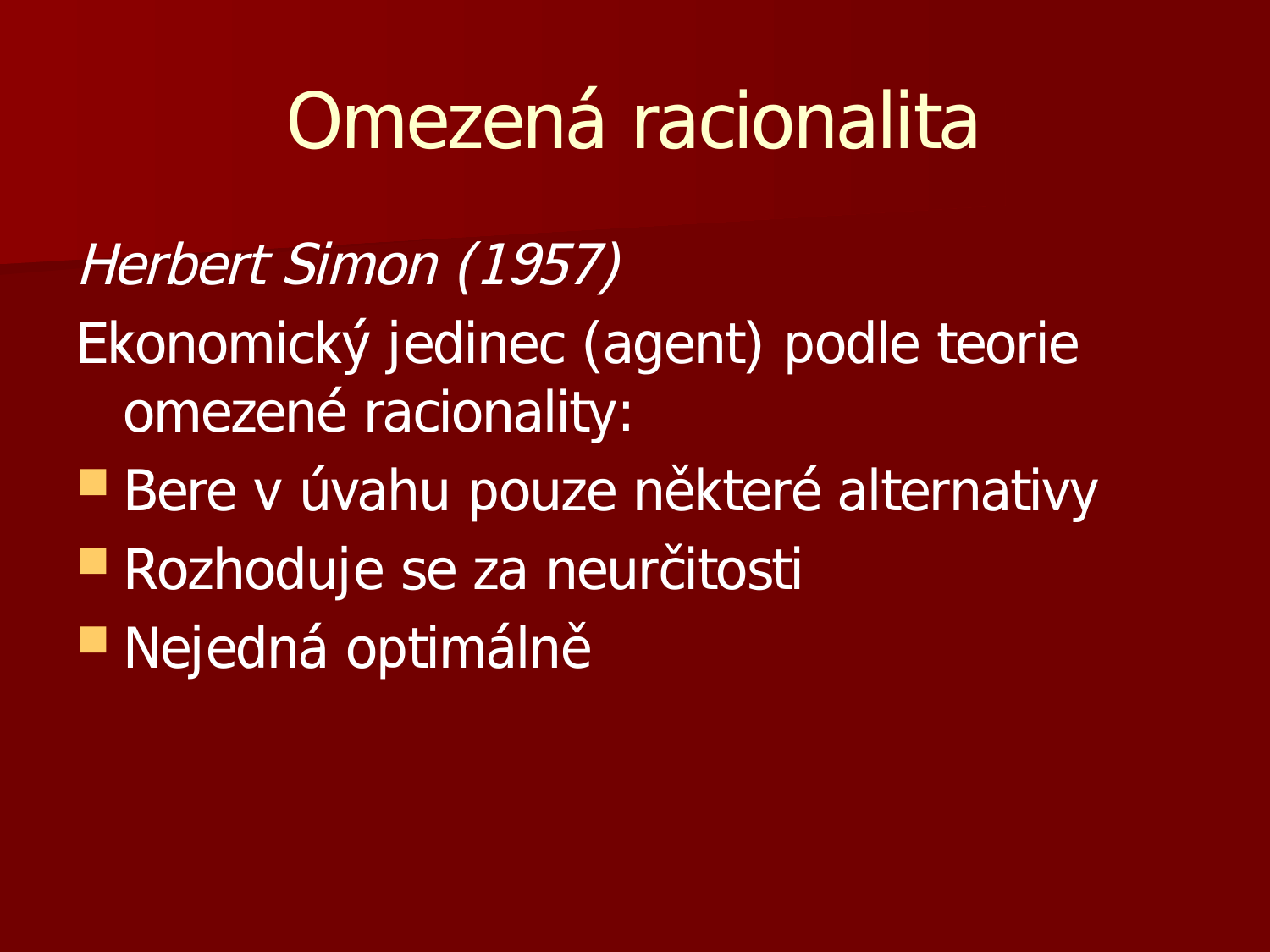

# Omezená racionalita
Herbert Simon (1957)
Ekonomický jedinec (agent) podle teorie omezené racionality:
Bere v úvahu pouze některé alternativy
Rozhoduje se za neurčitosti
Nejedná optimálně